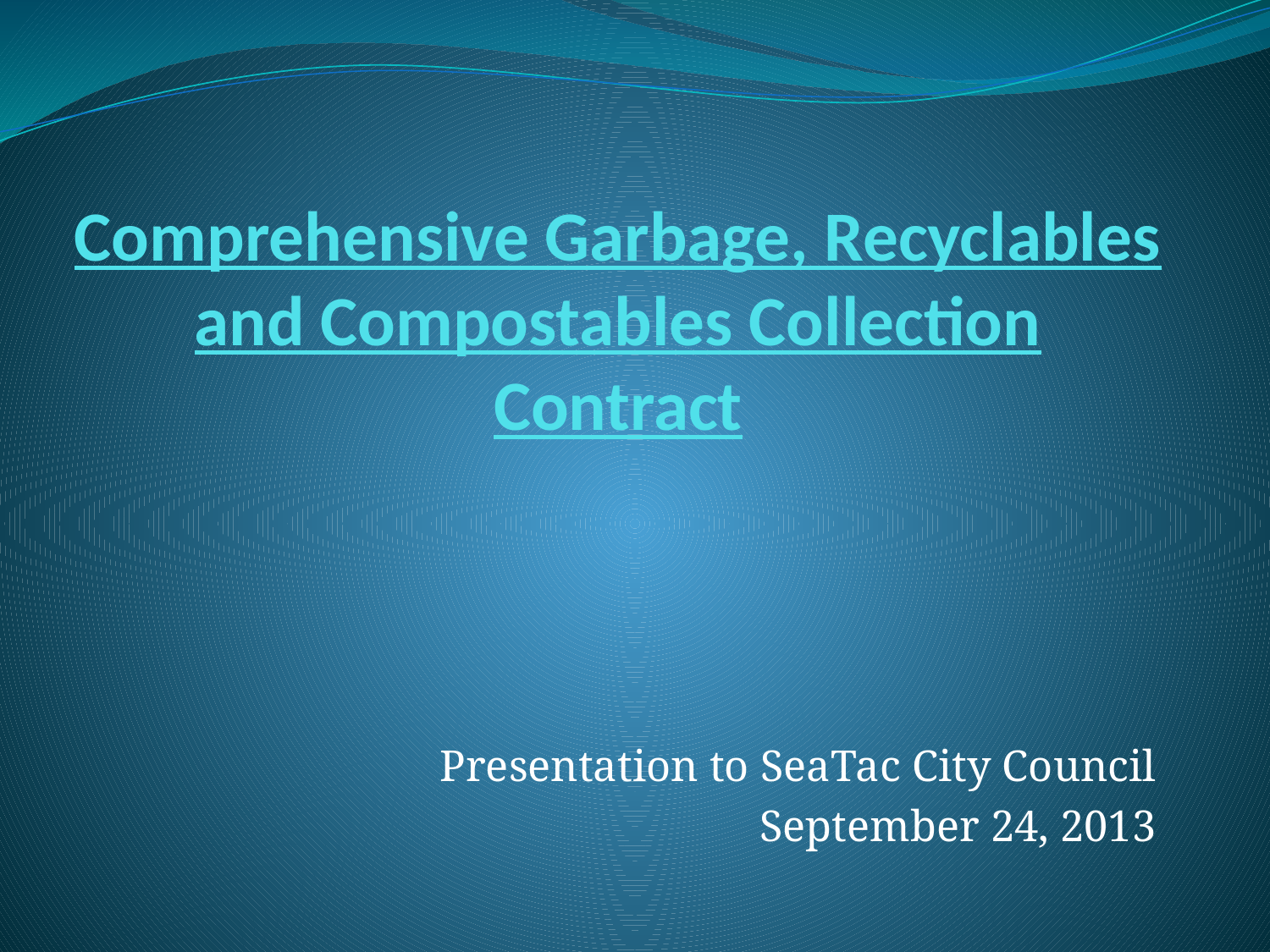

# Comprehensive Garbage, Recyclables and Compostables Collection Contract

Presentation to SeaTac City Council
September 24, 2013